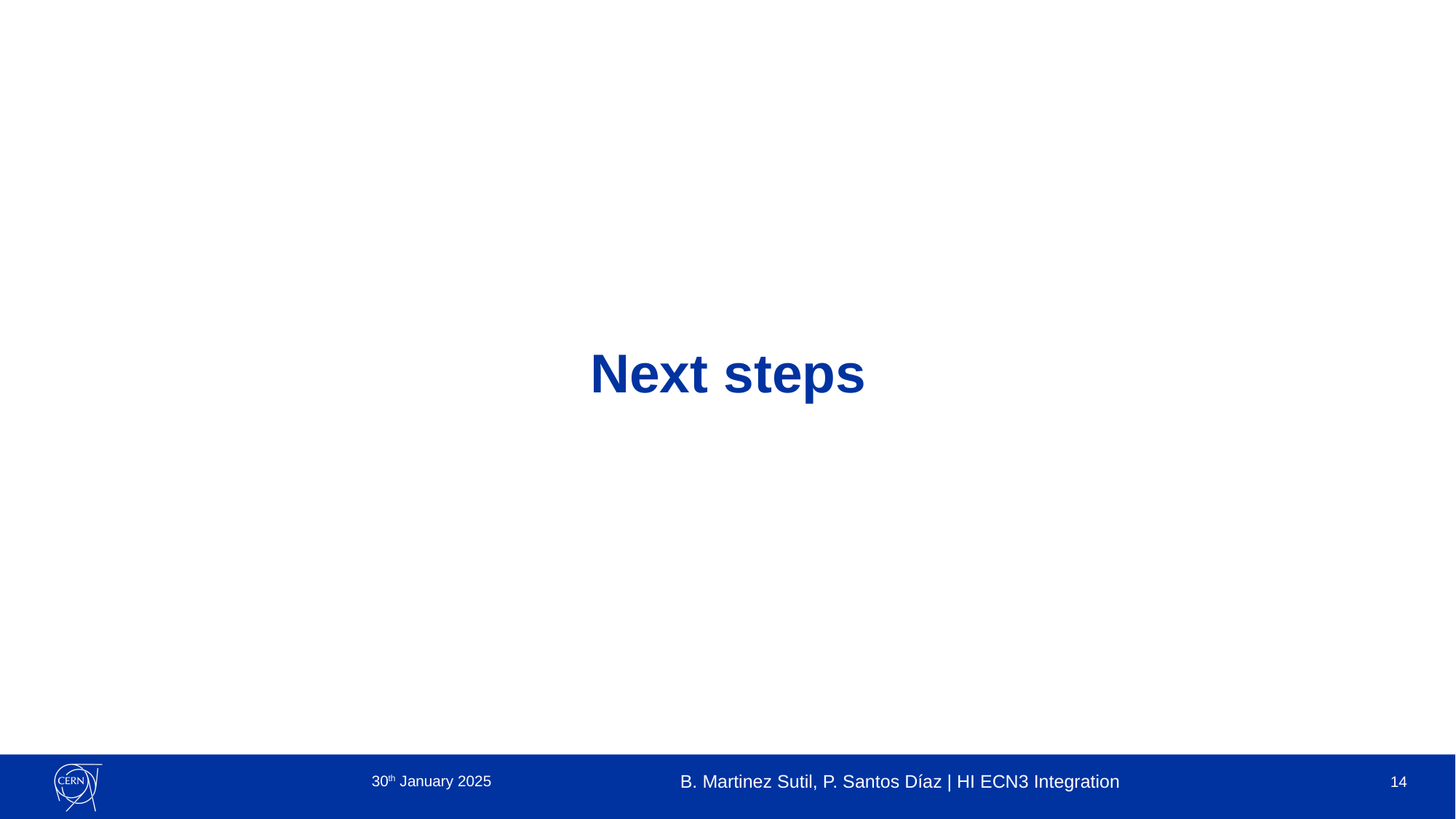

Next steps
30th January 2025
B. Martinez Sutil, P. Santos Díaz | HI ECN3 Integration
14